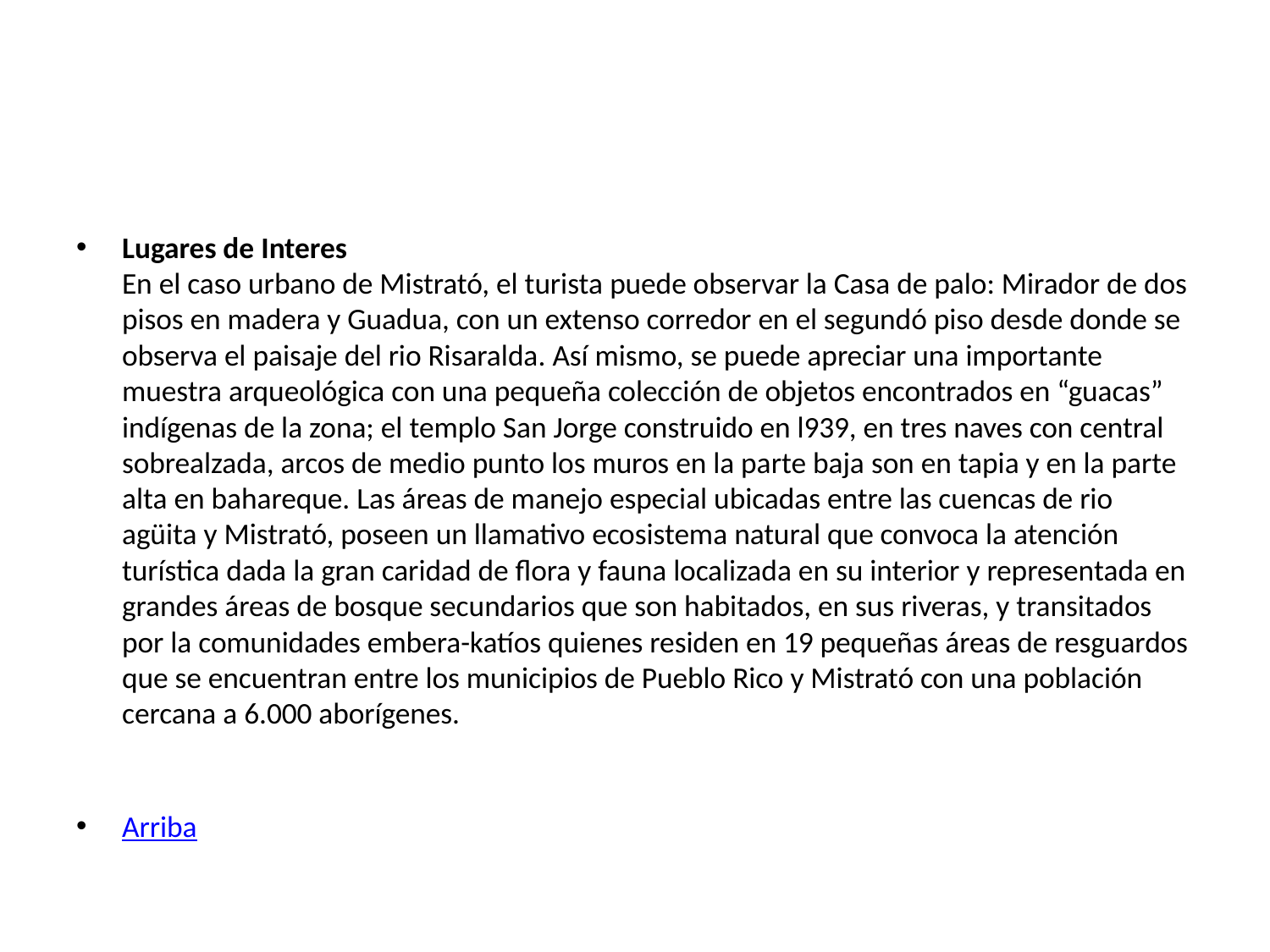

#
Lugares de Interes
En el caso urbano de Mistrató, el turista puede observar la Casa de palo: Mirador de dos pisos en madera y Guadua, con un extenso corredor en el segundó piso desde donde se observa el paisaje del rio Risaralda. Así mismo, se puede apreciar una importante muestra arqueológica con una pequeña colección de objetos encontrados en “guacas” indígenas de la zona; el templo San Jorge construido en l939, en tres naves con central sobrealzada, arcos de medio punto los muros en la parte baja son en tapia y en la parte alta en bahareque. Las áreas de manejo especial ubicadas entre las cuencas de rio agüita y Mistrató, poseen un llamativo ecosistema natural que convoca la atención turística dada la gran caridad de flora y fauna localizada en su interior y representada en grandes áreas de bosque secundarios que son habitados, en sus riveras, y transitados por la comunidades embera-katíos quienes residen en 19 pequeñas áreas de resguardos que se encuentran entre los municipios de Pueblo Rico y Mistrató con una población cercana a 6.000 aborígenes.
Arriba